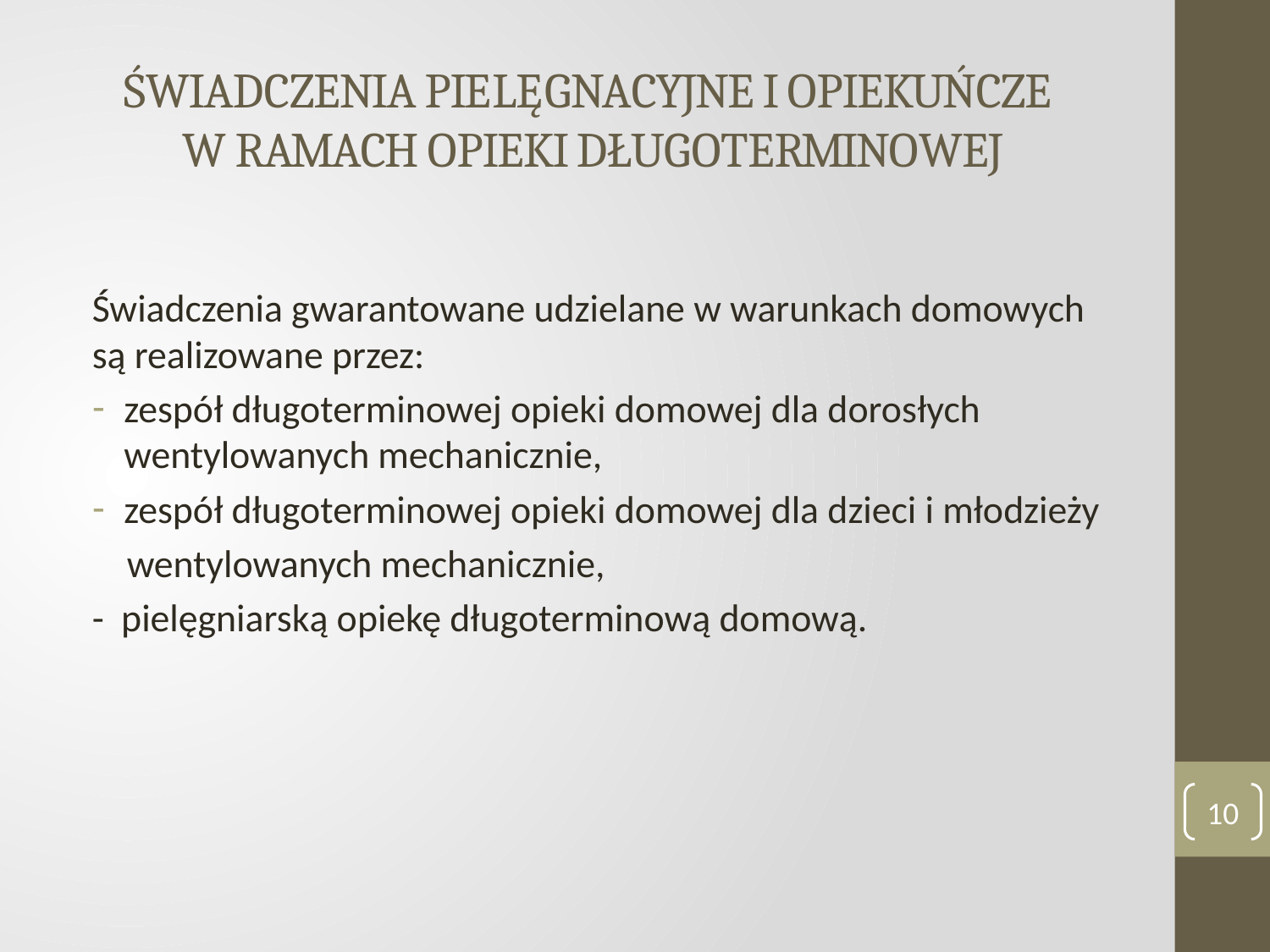

# ŚWIADCZENIA PIELĘGNACYJNE I OPIEKUŃCZE W RAMACH OPIEKI DŁUGOTERMINOWEJ

Świadczenia gwarantowane udzielane w warunkach domowych są realizowane przez:
zespół długoterminowej opieki domowej dla dorosłych wentylowanych mechanicznie,
zespół długoterminowej opieki domowej dla dzieci i młodzieży
    wentylowanych mechanicznie,
-  pielęgniarską opiekę długoterminową domową.

10